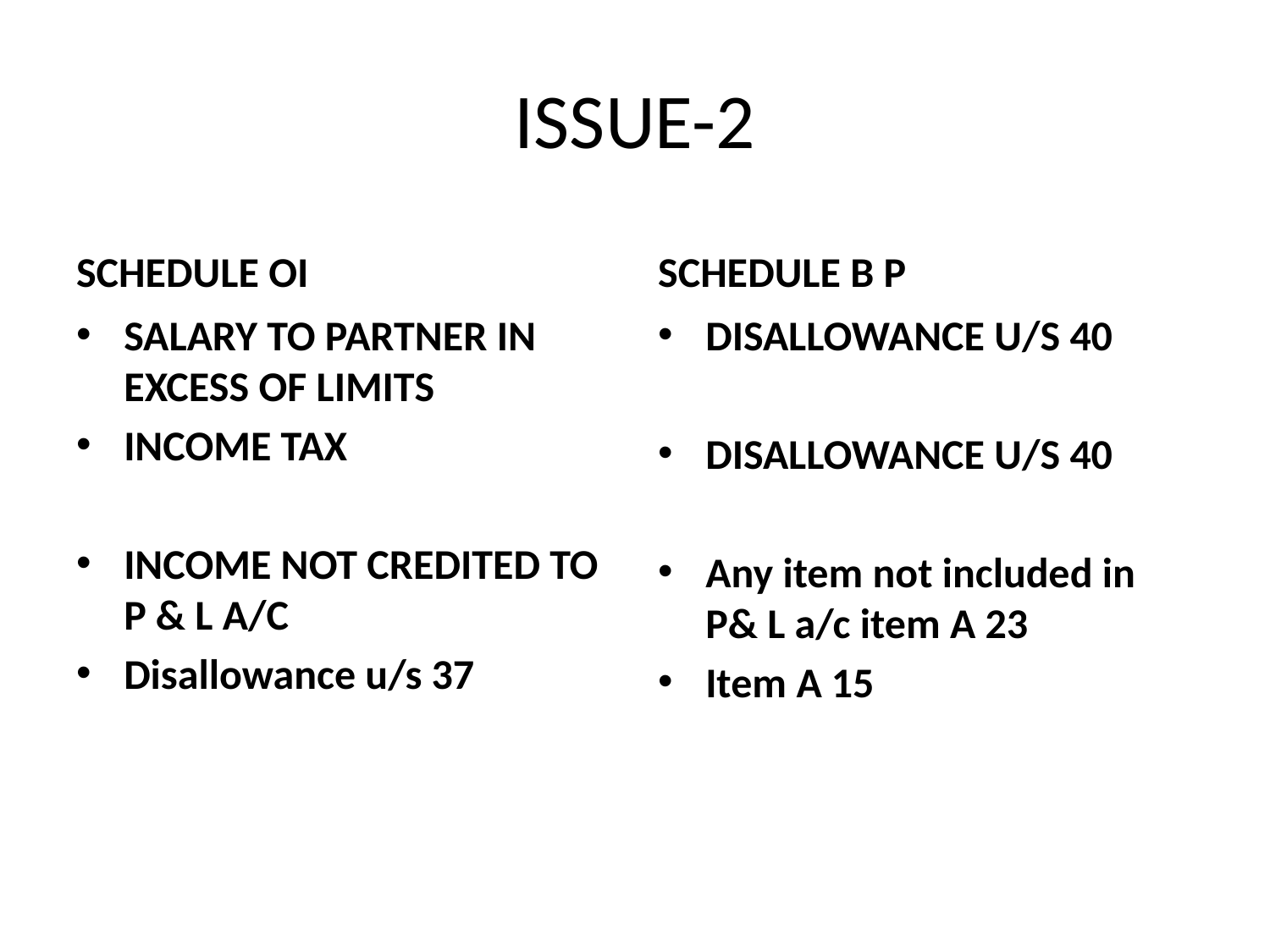

# ISSUE-2
SCHEDULE OI
SCHEDULE B P
SALARY TO PARTNER IN EXCESS OF LIMITS
INCOME TAX

INCOME NOT CREDITED TO P & L A/C
Disallowance u/s 37
DISALLOWANCE U/S 40

DISALLOWANCE U/S 40

Any item not included in  P& L a/c item A 23
Item A 15